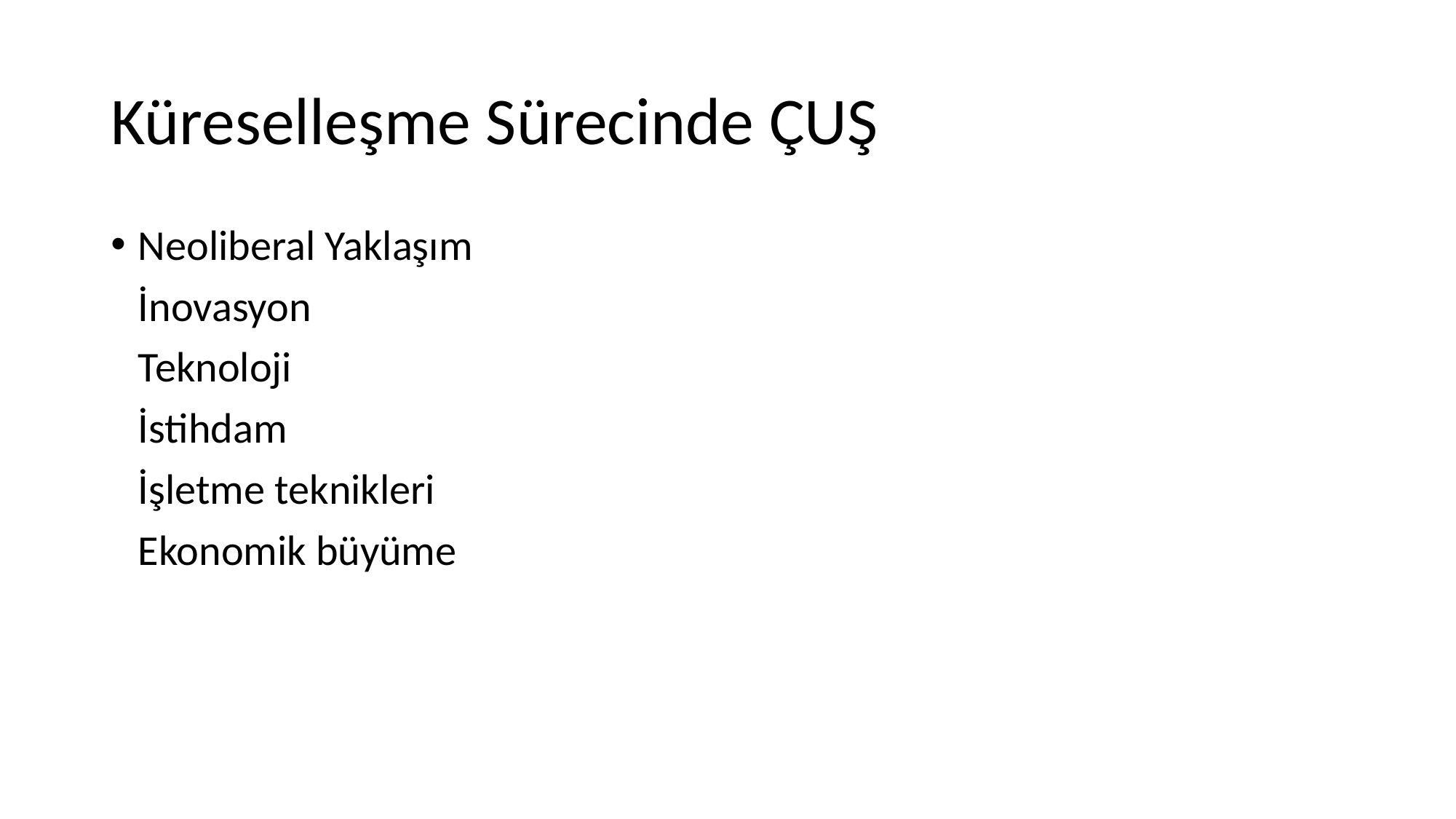

# Küreselleşme Sürecinde ÇUŞ
Neoliberal Yaklaşım
	İnovasyon
	Teknoloji
	İstihdam
	İşletme teknikleri
	Ekonomik büyüme